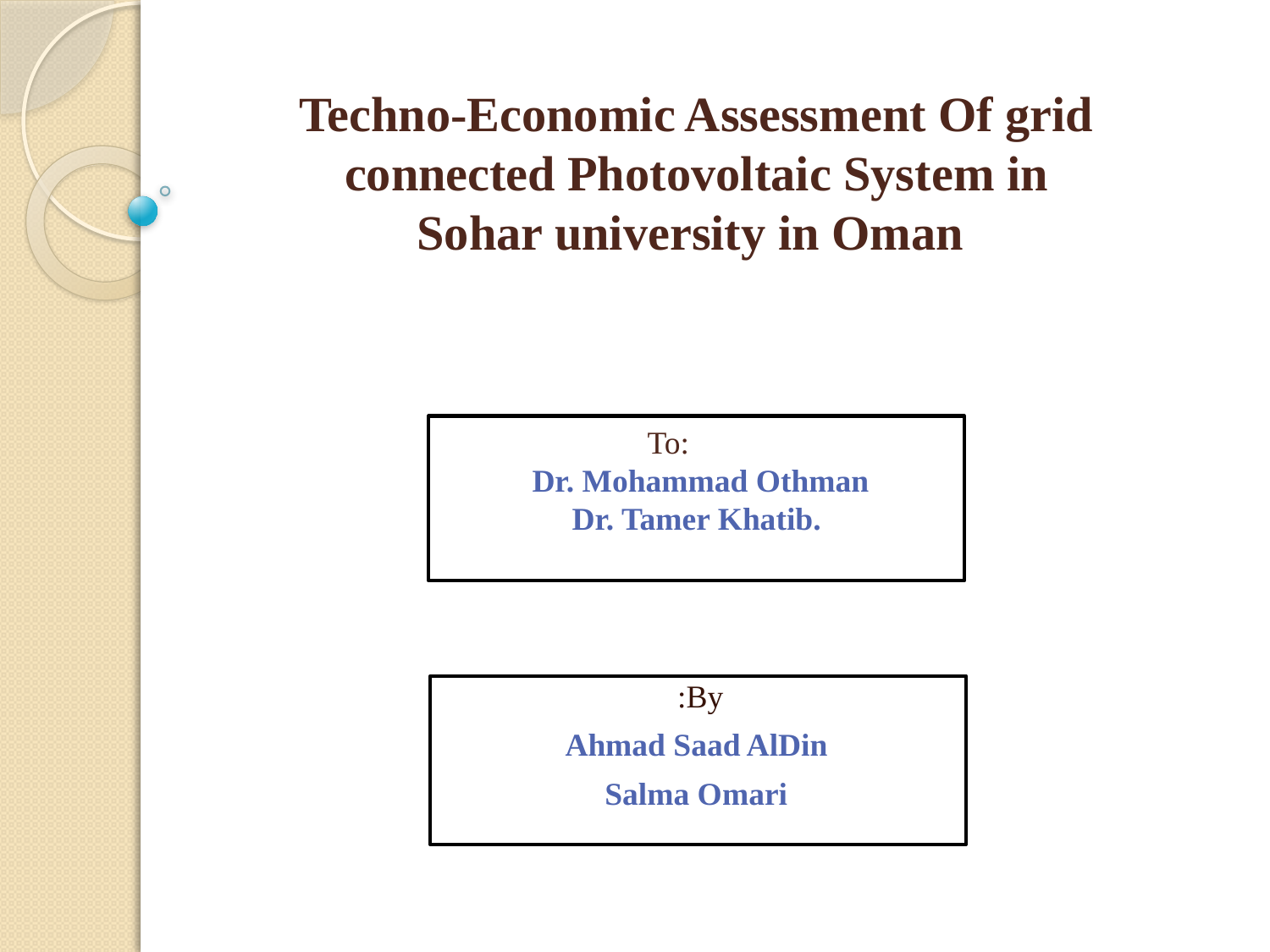

Techno-Economic Assessment Of grid connected Photovoltaic System in Sohar university in Oman
To:
 Dr. Mohammad Othman
Dr. Tamer Khatib.

By:
Ahmad Saad AlDin
Salma Omari